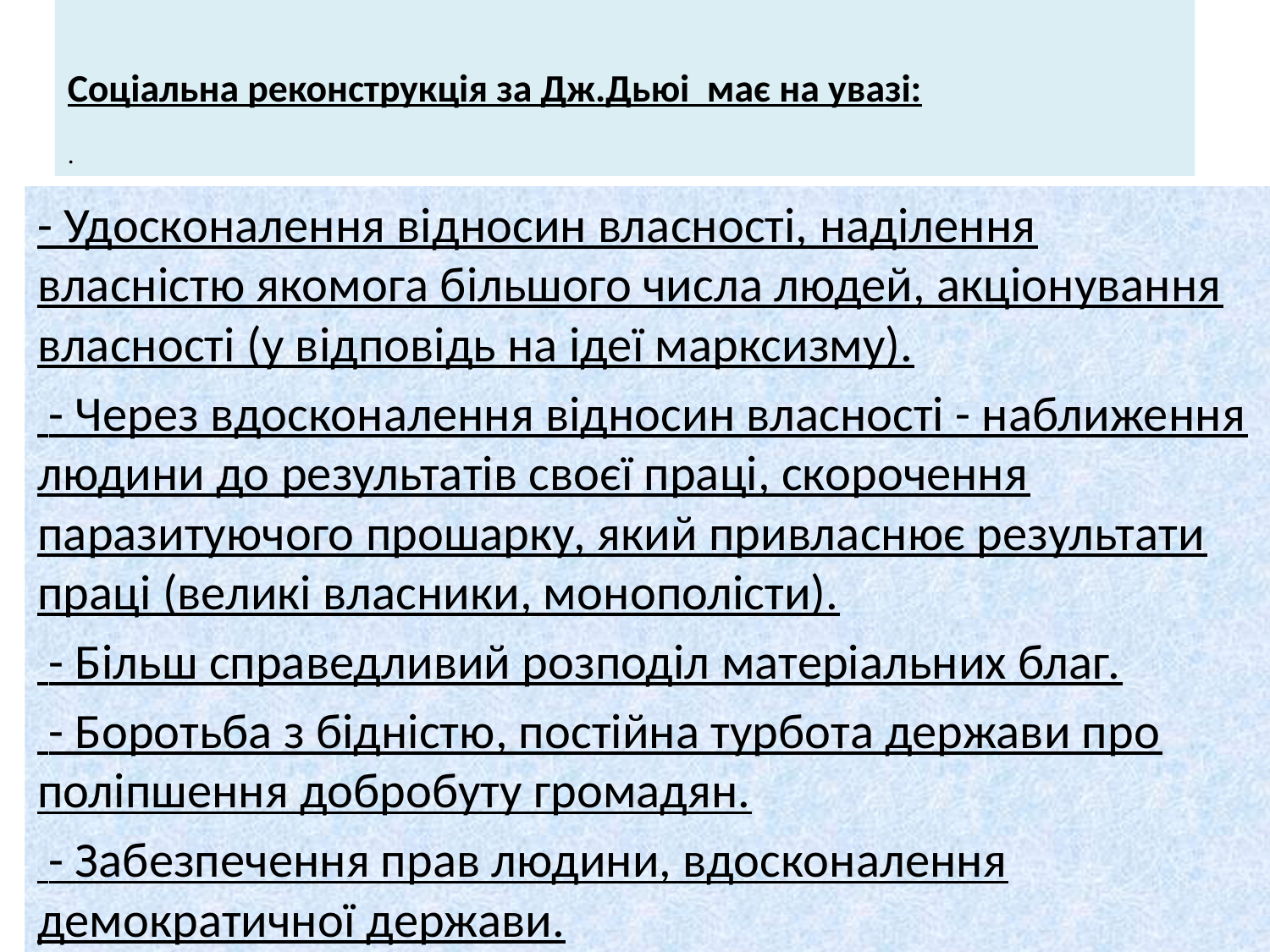

# Соціальна реконструкція за Дж.Дьюі  має на увазі: .
- Удосконалення відносин власності, наділення власністю якомога більшого числа людей, акціонування власності (у відповідь на ідеї марксизму).
 - Через вдосконалення відносин власності - наближення людини до результатів своєї праці, скорочення паразитуючого прошарку, який привласнює результати праці (великі власники, монополісти).
 - Більш справедливий розподіл матеріальних благ.
 - Боротьба з бідністю, постійна турбота держави про поліпшення добробуту громадян.
 - Забезпечення прав людини, вдосконалення демократичної держави.